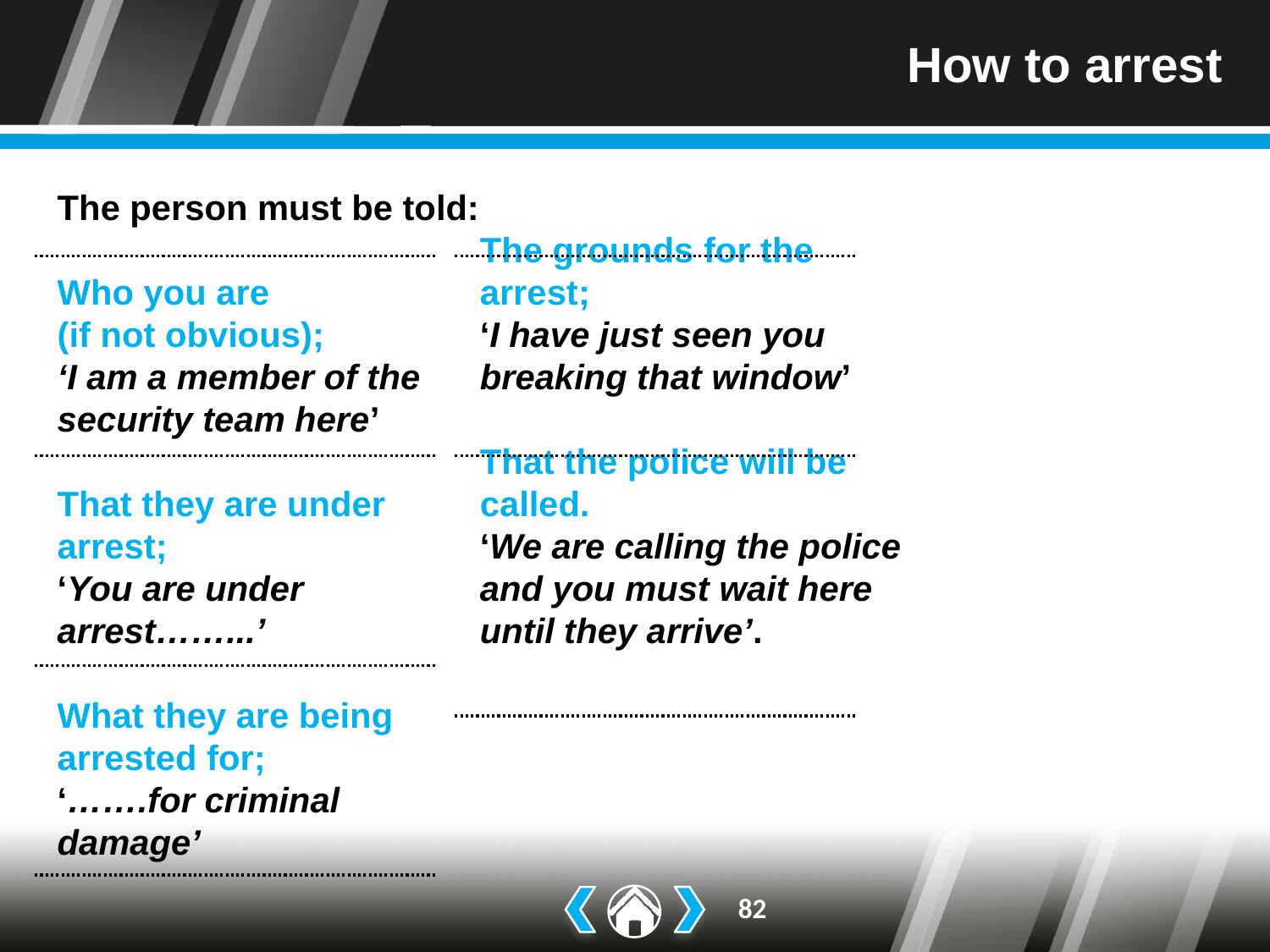

# How to arrest
The person must be told:

Who you are
(if not obvious);
‘I am a member of the security team here’

That they are under arrest;
‘You are under arrest……...’

What they are being arrested for;
‘…….for criminal damage’

The grounds for the arrest;
‘I have just seen you breaking that window’

That the police will be called.
‘We are calling the police and you must wait here until they arrive’.